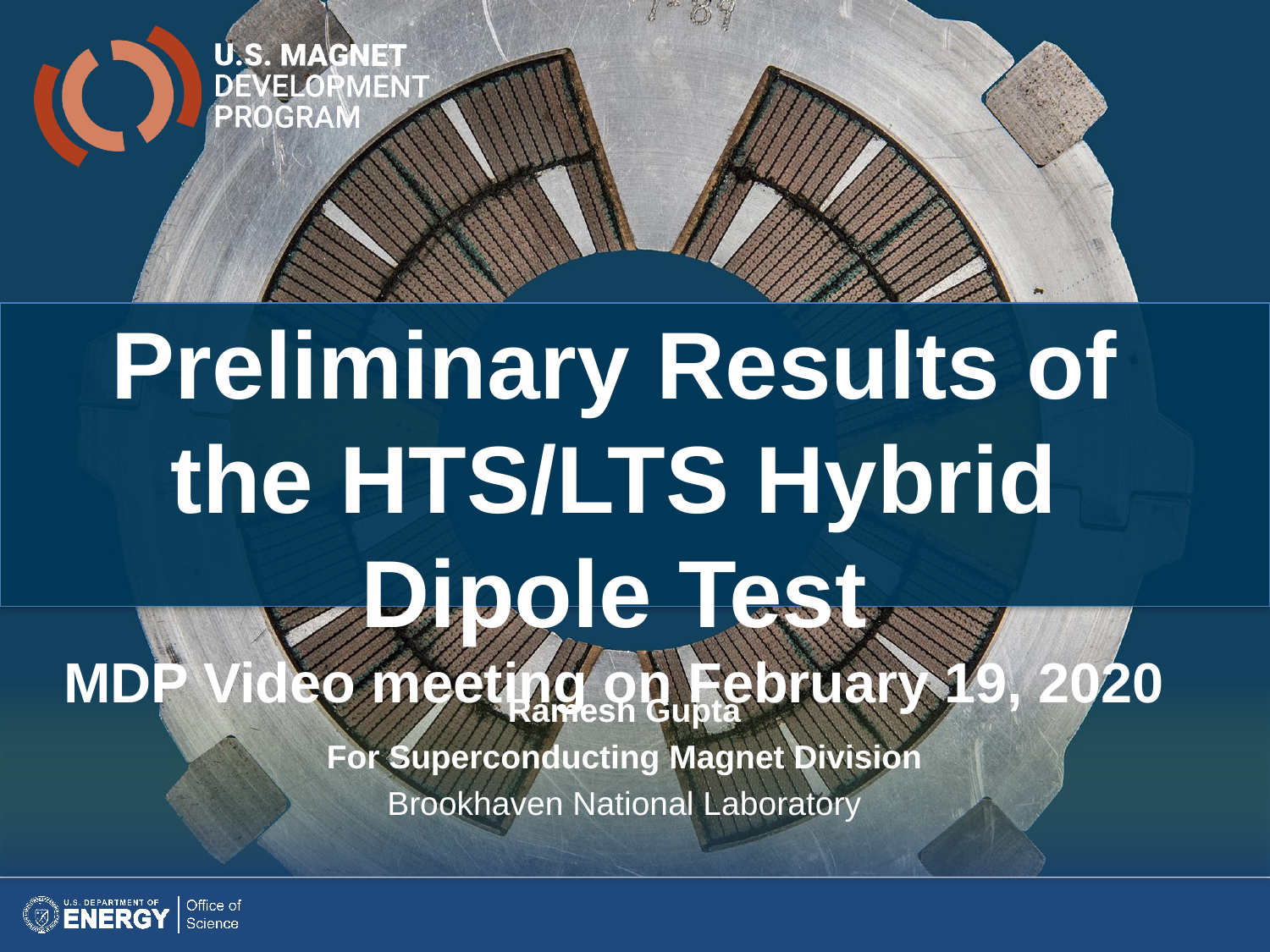

Preliminary Results of the HTS/LTS Hybrid Dipole Test
MDP Video meeting on February 19, 2020
Ramesh Gupta
For Superconducting Magnet Division
Brookhaven National Laboratory